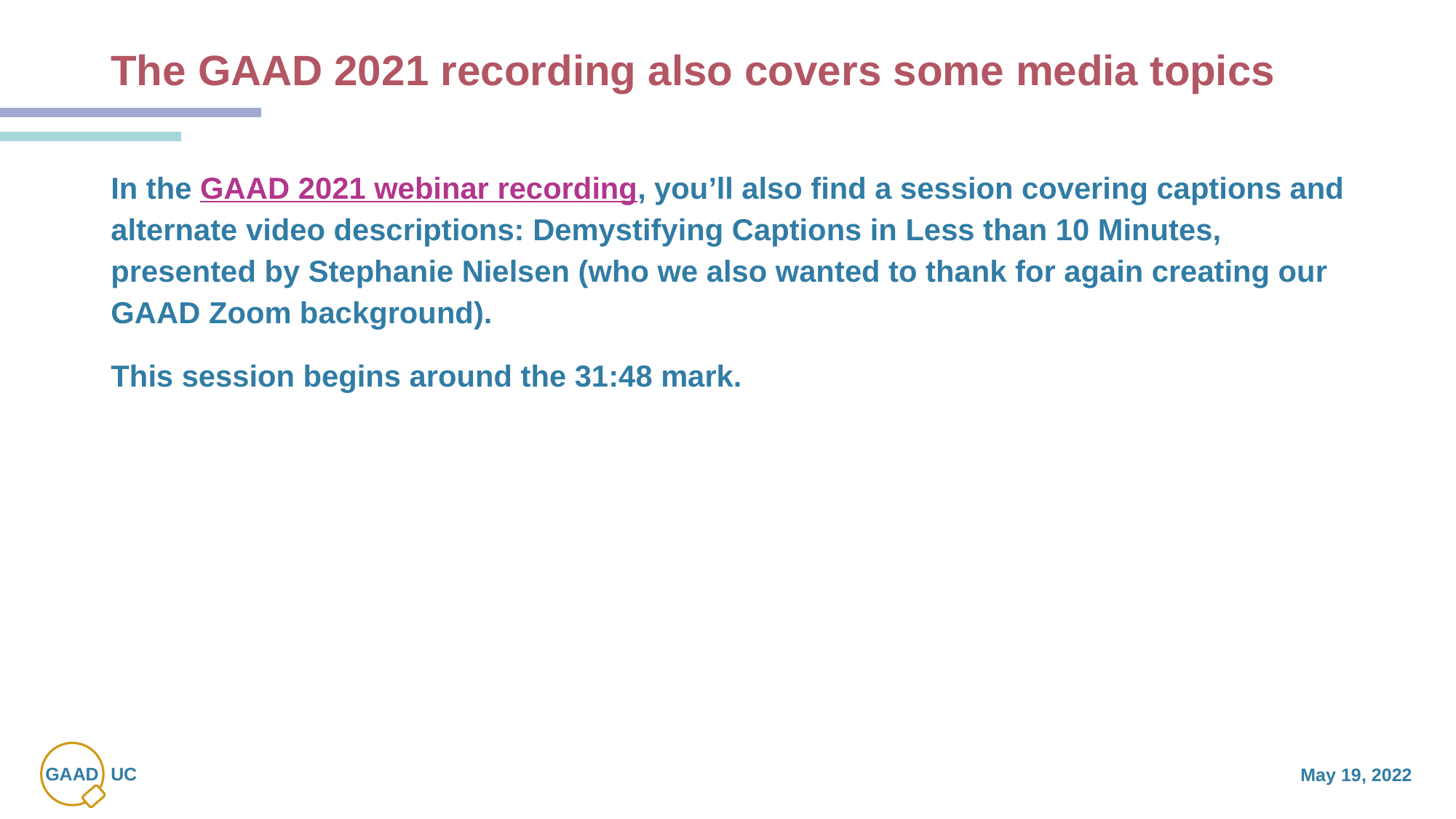

# The GAAD 2021 recording also covers some media topics
In the GAAD 2021 webinar recording, you’ll also find a session covering captions and alternate video descriptions: Demystifying Captions in Less than 10 Minutes, presented by Stephanie Nielsen (who we also wanted to thank for again creating our GAAD Zoom background).
This session begins around the 31:48 mark.